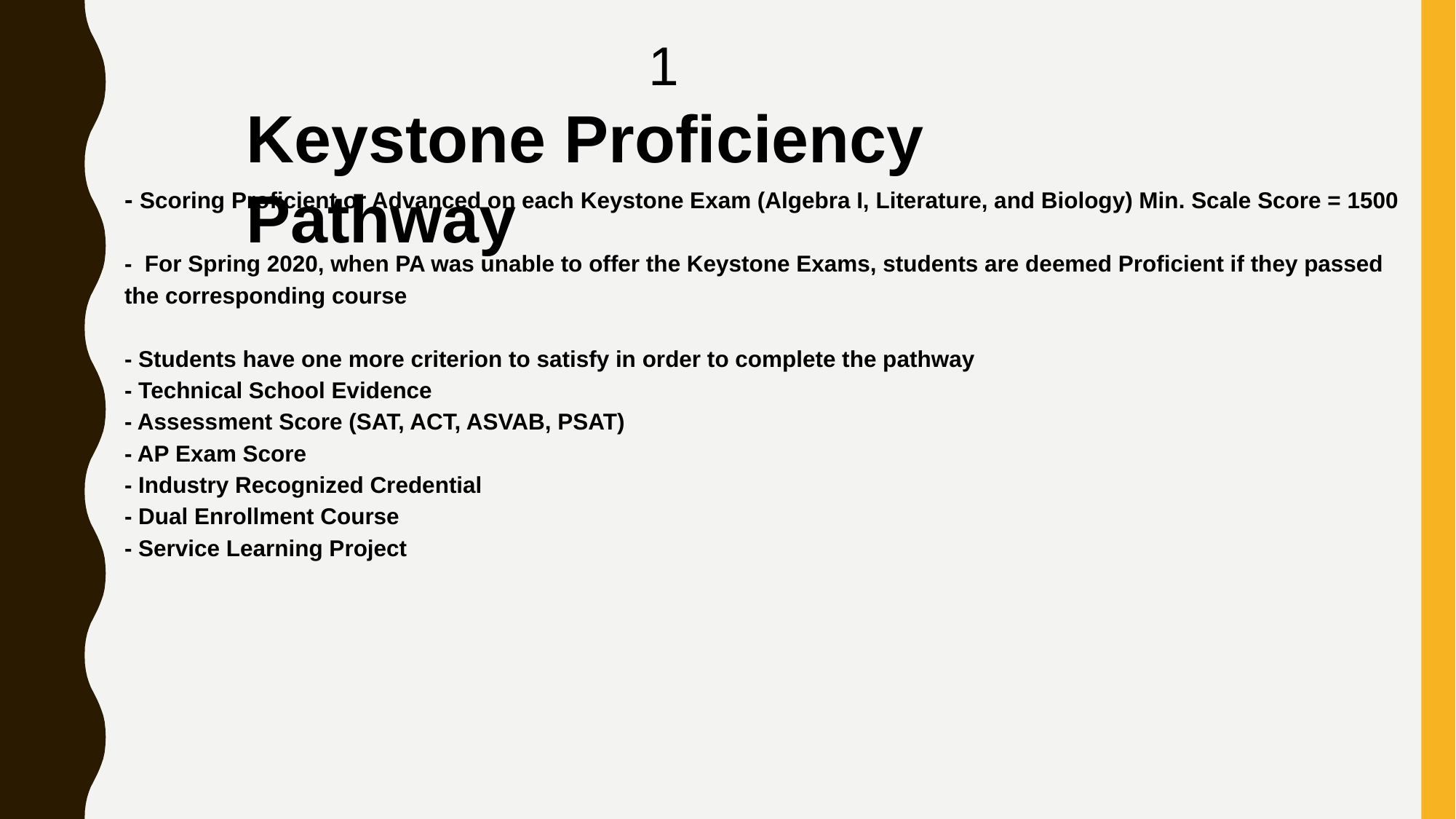

1
Keystone Proficiency Pathway
# - Scoring Proficient or Advanced on each Keystone Exam (Algebra I, Literature, and Biology) Min. Scale Score = 1500 -  For Spring 2020, when PA was unable to offer the Keystone Exams, students are deemed Proficient if they passed the corresponding course - Students have one more criterion to satisfy in order to complete the pathway - Technical School Evidence - Assessment Score (SAT, ACT, ASVAB, PSAT) - AP Exam Score - Industry Recognized Credential - Dual Enrollment Course - Service Learning Project